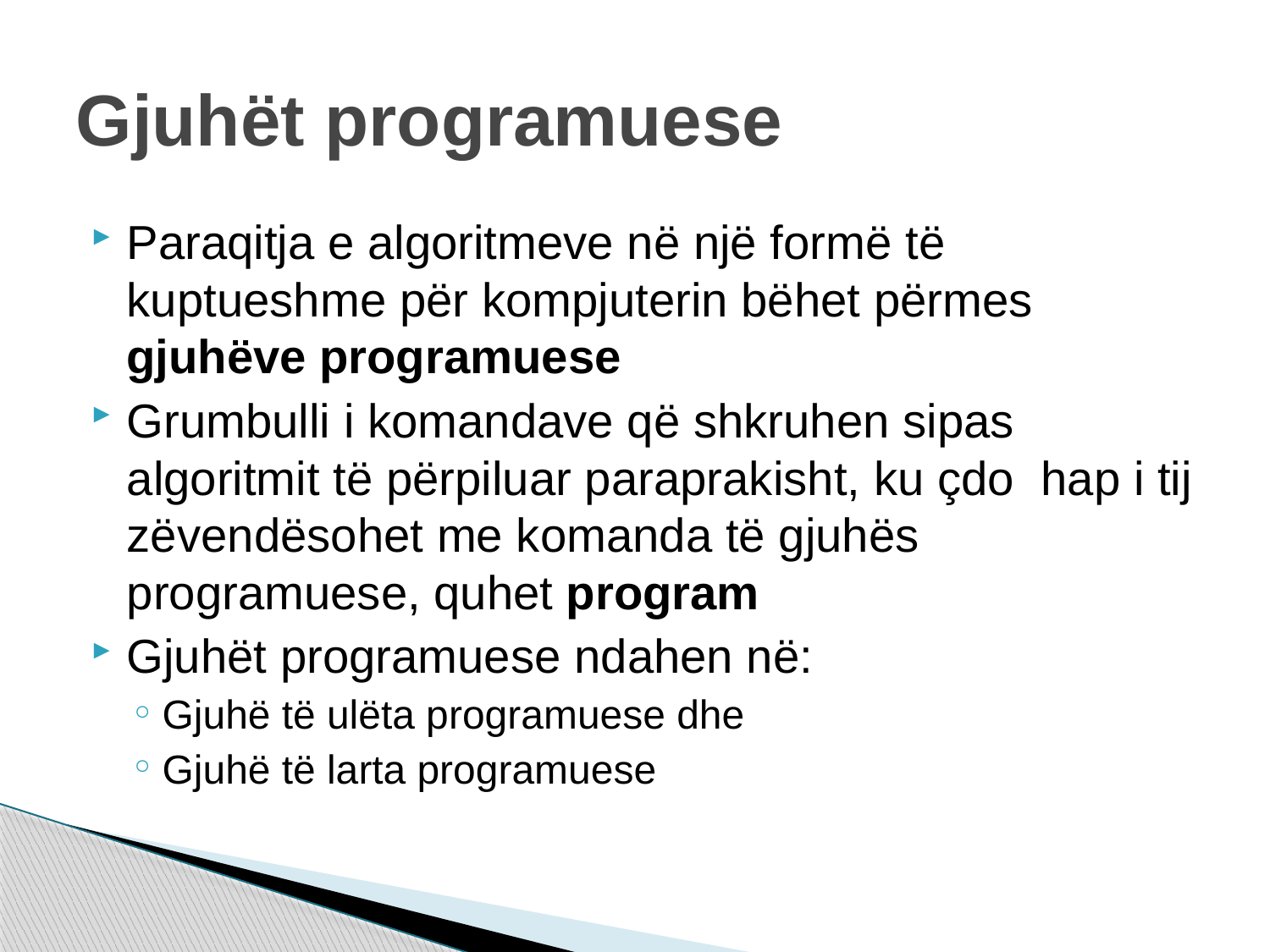

# Gjuhët programuese
Paraqitja e algoritmeve në një formë të kuptueshme për kompjuterin bëhet përmes gjuhëve programuese
Grumbulli i komandave që shkruhen sipas algoritmit të përpiluar paraprakisht, ku çdo  hap i tij zëvendësohet me komanda të gjuhës programuese, quhet program
Gjuhët programuese ndahen në:
Gjuhë të ulëta programuese dhe
Gjuhë të larta programuese